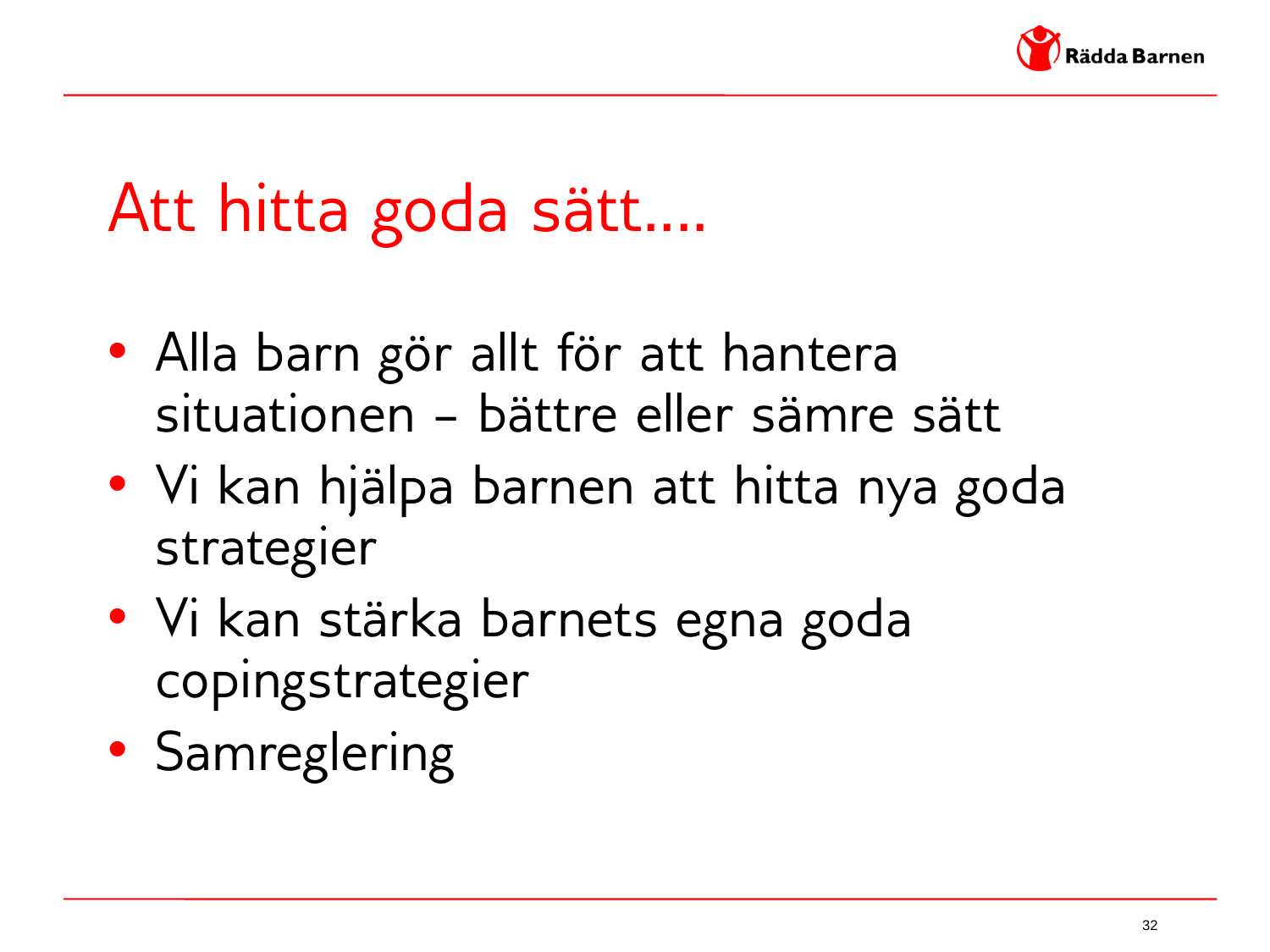

# Att hitta goda sätt....
Alla barn gör allt för att hantera situationen – bättre eller sämre sätt
Vi kan hjälpa barnen att hitta nya goda strategier
Vi kan stärka barnets egna goda copingstrategier
Samreglering